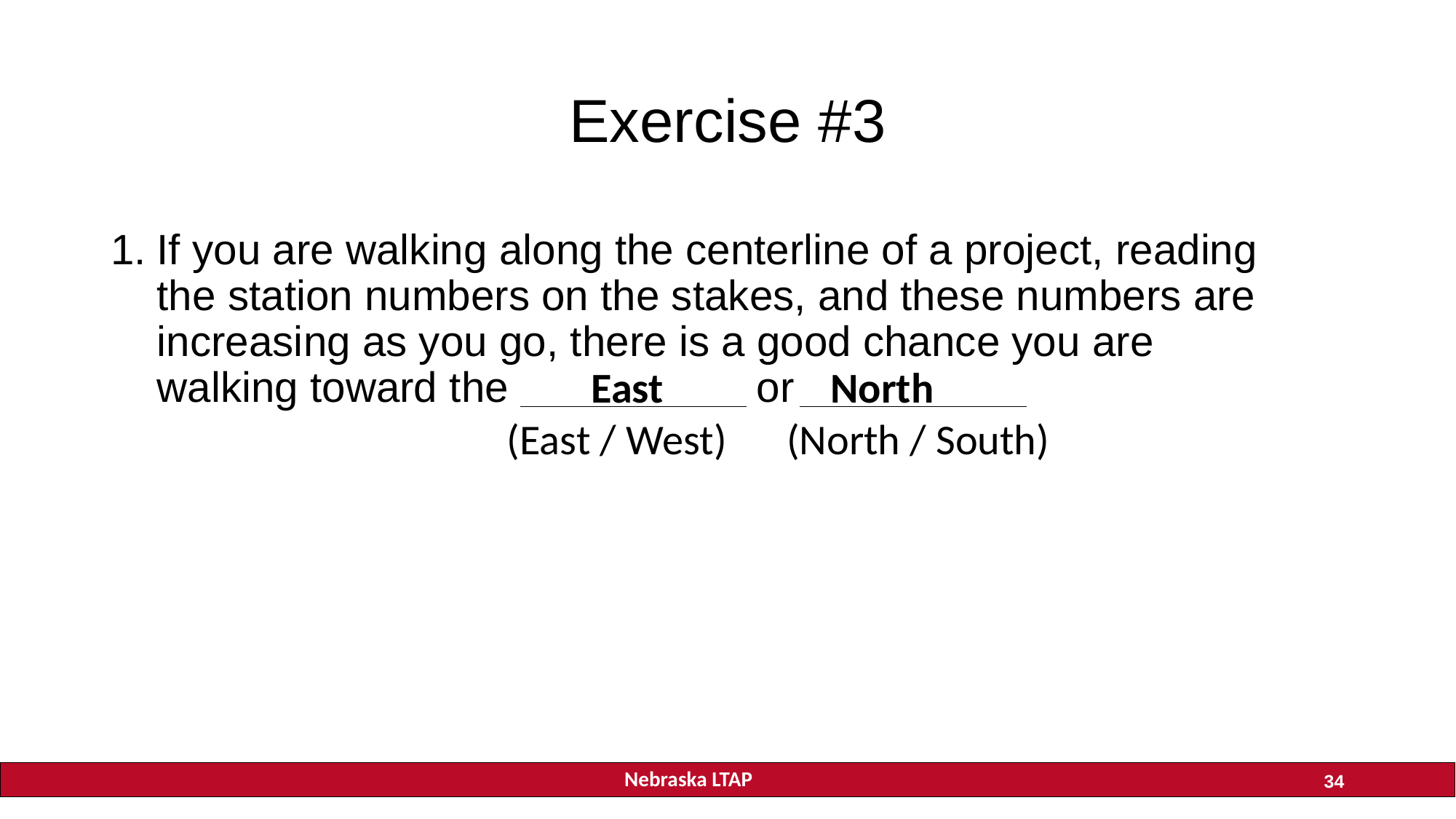

# Exercise #3
If you are walking along the centerline of a project, reading the station numbers on the stakes, and these numbers are increasing as you go, there is a good chance you are walking toward the                     or

East
North
(East / West)
(North / South)
34